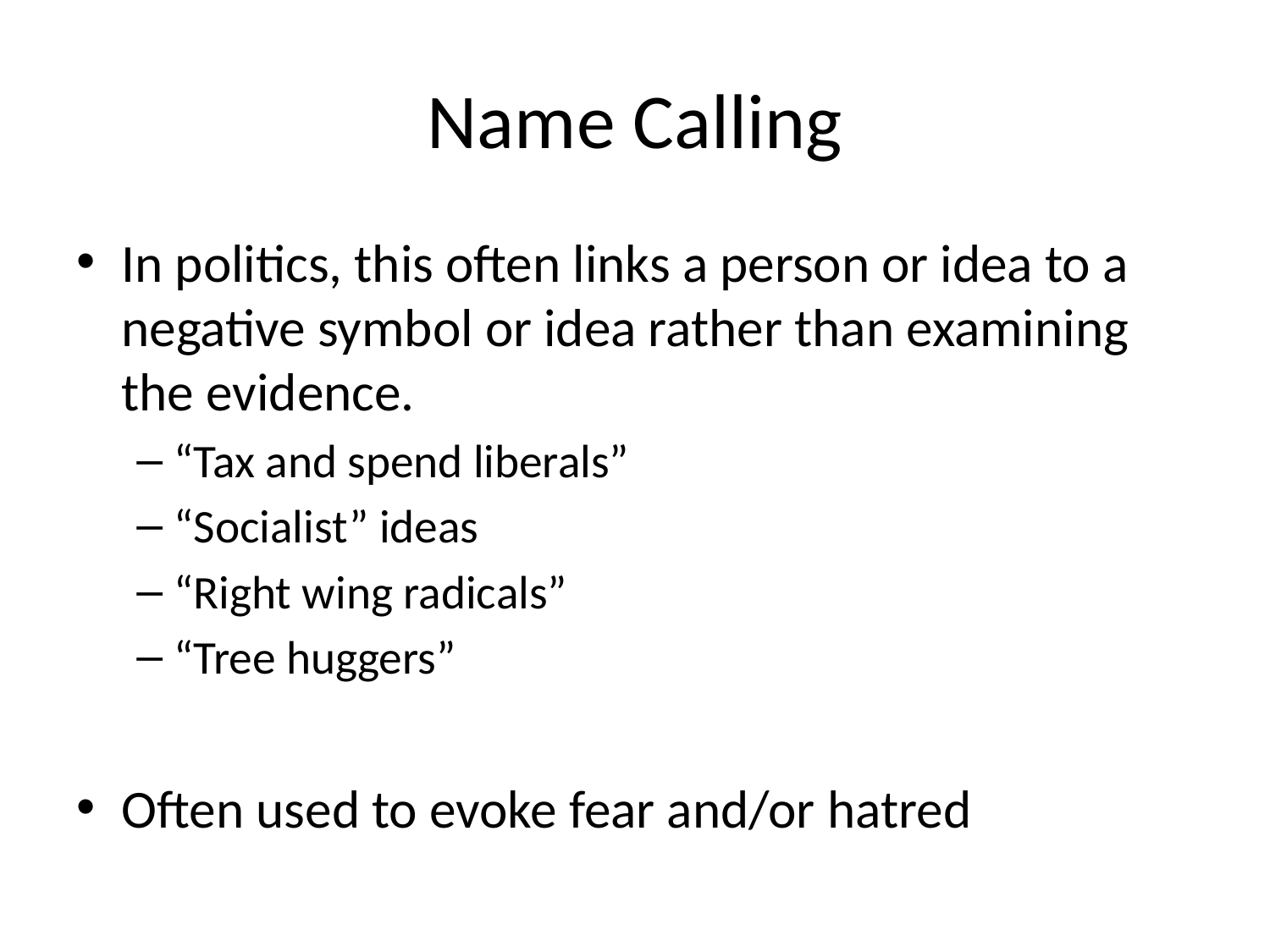

# Name Calling
In politics, this often links a person or idea to a negative symbol or idea rather than examining the evidence.
“Tax and spend liberals”
“Socialist” ideas
“Right wing radicals”
“Tree huggers”

Often used to evoke fear and/or hatred